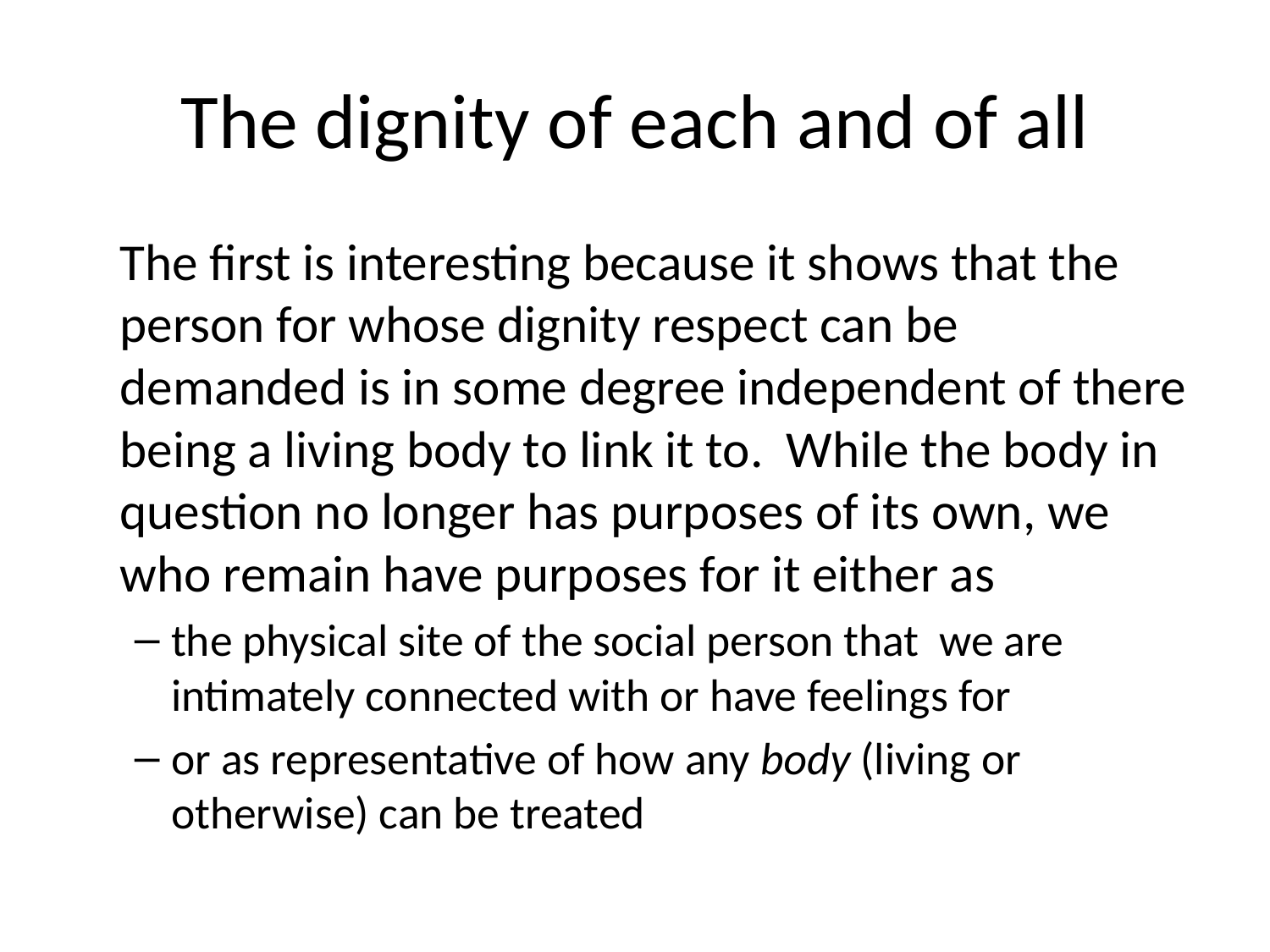

# The dignity of each and of all
	The first is interesting because it shows that the person for whose dignity respect can be demanded is in some degree independent of there being a living body to link it to.  While the body in question no longer has purposes of its own, we who remain have purposes for it either as
the physical site of the social person that  we are intimately connected with or have feelings for
or as representative of how any body (living or otherwise) can be treated